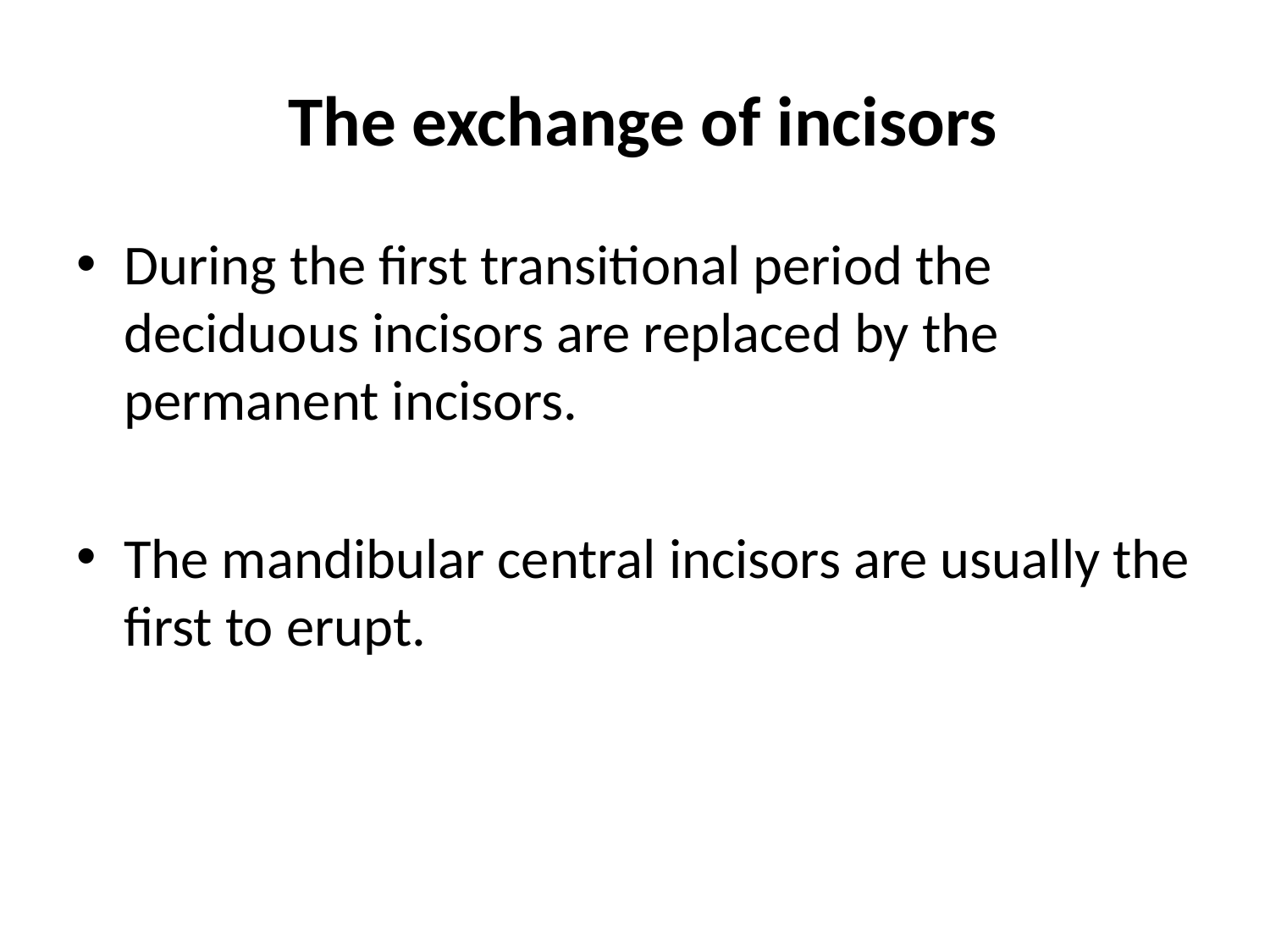

# The exchange of incisors
During the first transitional period the deciduous incisors are replaced by the permanent incisors.

The mandibular central incisors are usually the first to erupt.